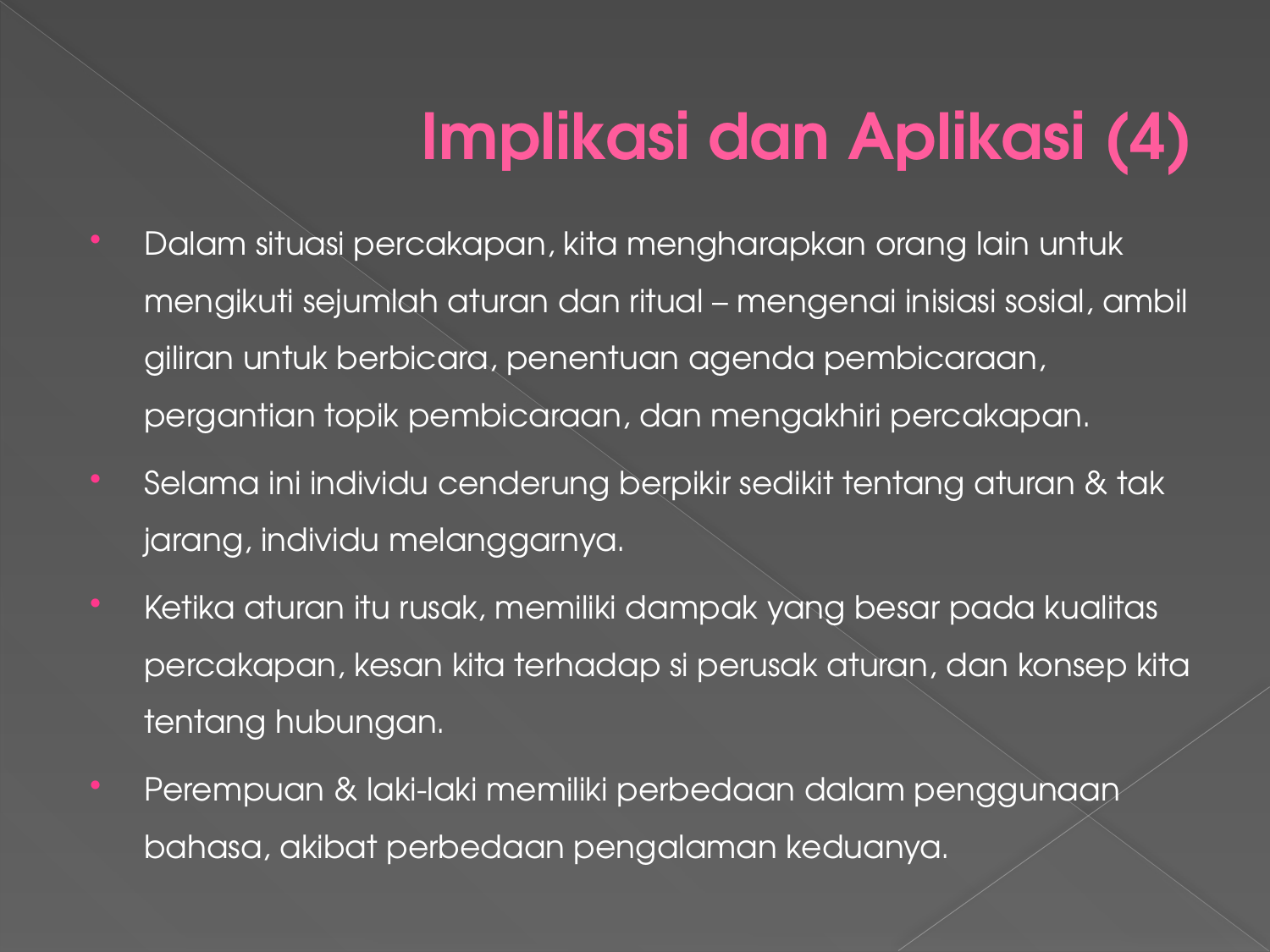

# Implikasi dan Aplikasi (4)
Dalam situasi percakapan, kita mengharapkan orang lain untuk mengikuti sejumlah aturan dan ritual – mengenai inisiasi sosial, ambil giliran untuk berbicara, penentuan agenda pembicaraan, pergantian topik pembicaraan, dan mengakhiri percakapan.
Selama ini individu cenderung berpikir sedikit tentang aturan & tak jarang, individu melanggarnya.
Ketika aturan itu rusak, memiliki dampak yang besar pada kualitas percakapan, kesan kita terhadap si perusak aturan, dan konsep kita tentang hubungan.
Perempuan & laki-laki memiliki perbedaan dalam penggunaan bahasa, akibat perbedaan pengalaman keduanya.